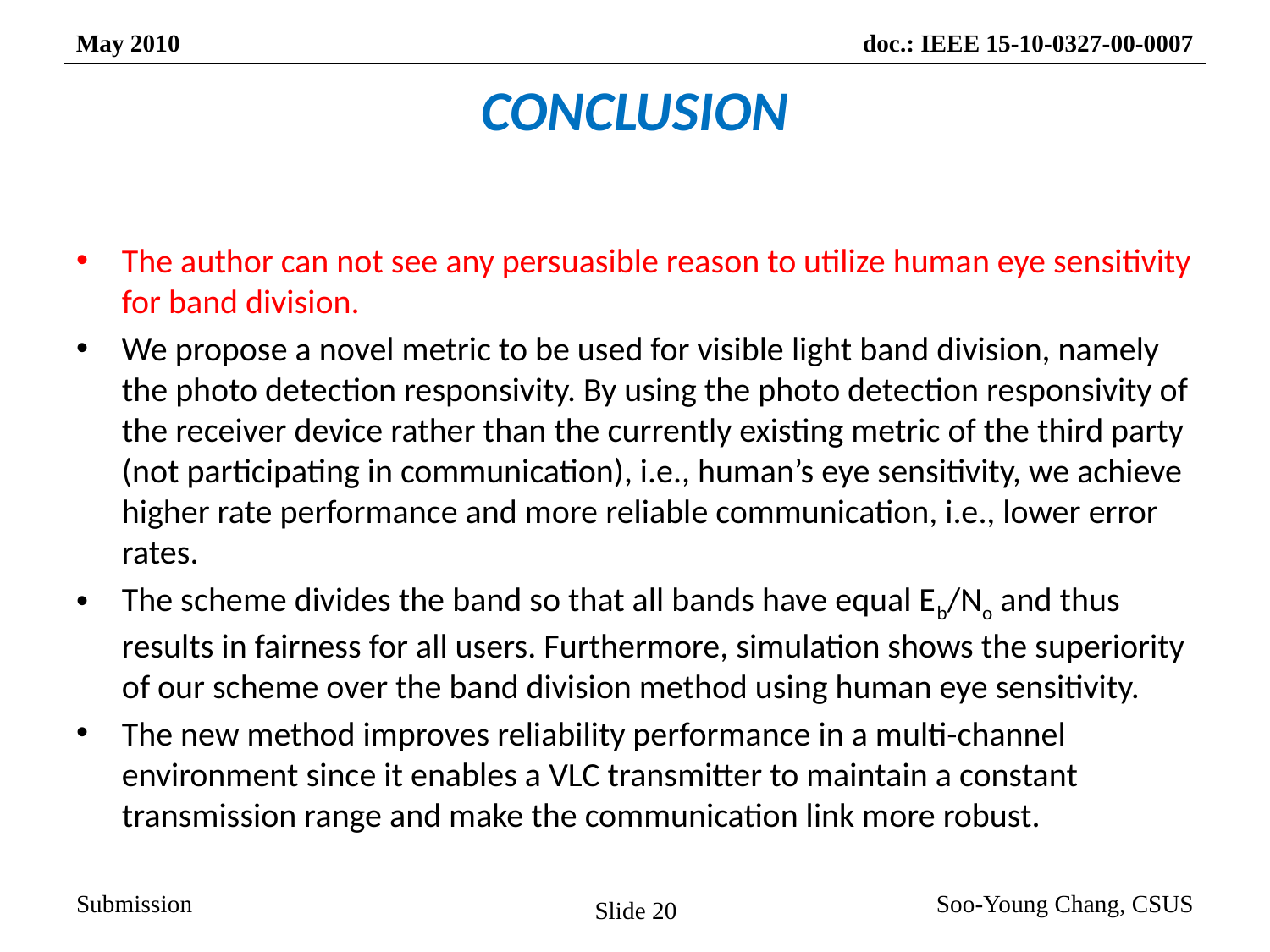

# CONCLUSION
The author can not see any persuasible reason to utilize human eye sensitivity for band division.
We propose a novel metric to be used for visible light band division, namely the photo detection responsivity. By using the photo detection responsivity of the receiver device rather than the currently existing metric of the third party (not participating in communication), i.e., human’s eye sensitivity, we achieve higher rate performance and more reliable communication, i.e., lower error rates.
The scheme divides the band so that all bands have equal Eb/No and thus results in fairness for all users. Furthermore, simulation shows the superiority of our scheme over the band division method using human eye sensitivity.
The new method improves reliability performance in a multi-channel environment since it enables a VLC transmitter to maintain a constant transmission range and make the communication link more robust.
Slide 20